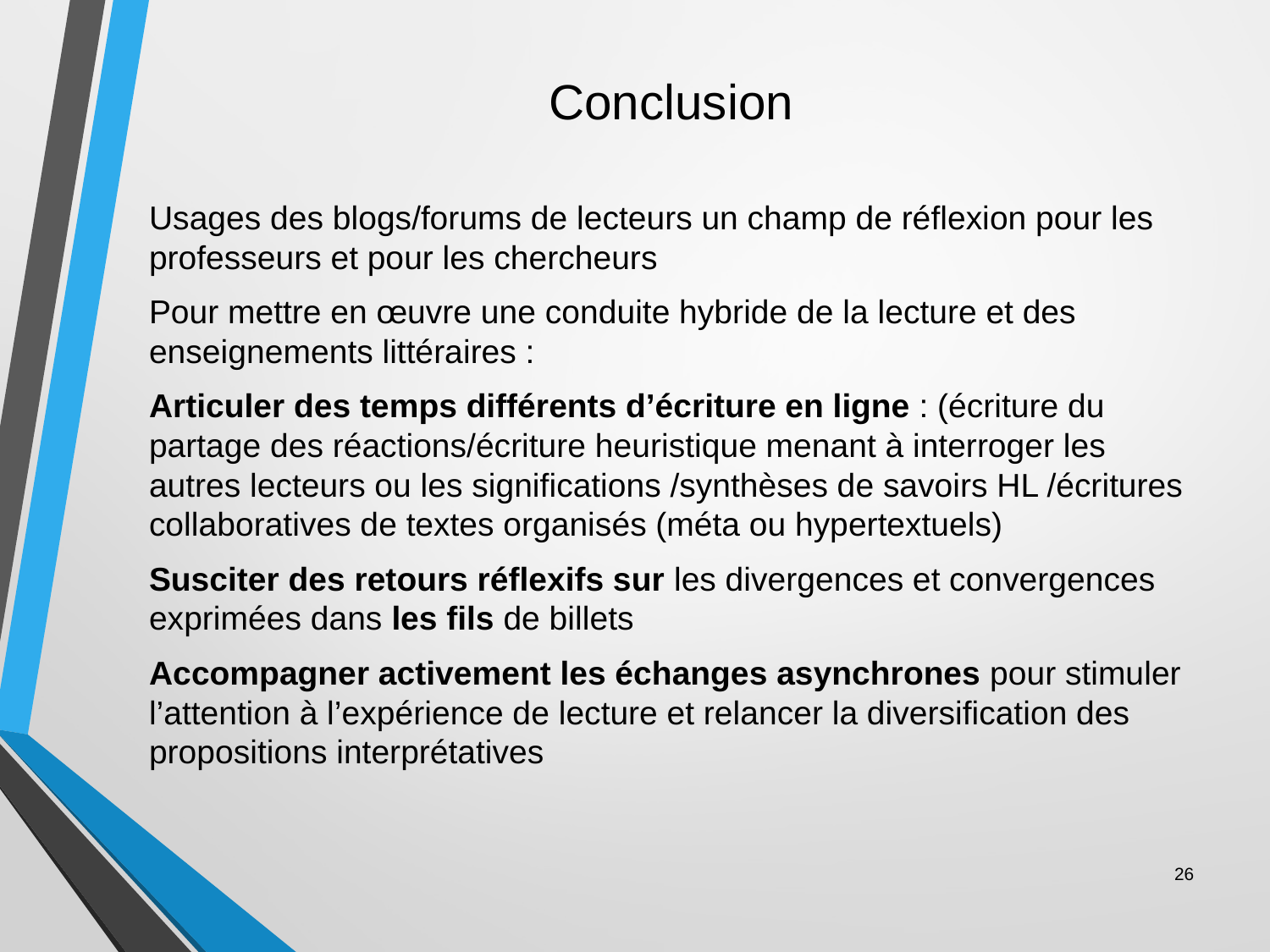

# Conclusion

Usages des blogs/forums de lecteurs un champ de réflexion pour les professeurs et pour les chercheurs
Pour mettre en œuvre une conduite hybride de la lecture et des enseignements littéraires :
Articuler des temps différents d’écriture en ligne : (écriture du partage des réactions/écriture heuristique menant à interroger les autres lecteurs ou les significations /synthèses de savoirs HL /écritures collaboratives de textes organisés (méta ou hypertextuels)
Susciter des retours réflexifs sur les divergences et convergences exprimées dans les fils de billets
Accompagner activement les échanges asynchrones pour stimuler l’attention à l’expérience de lecture et relancer la diversification des propositions interprétatives

26